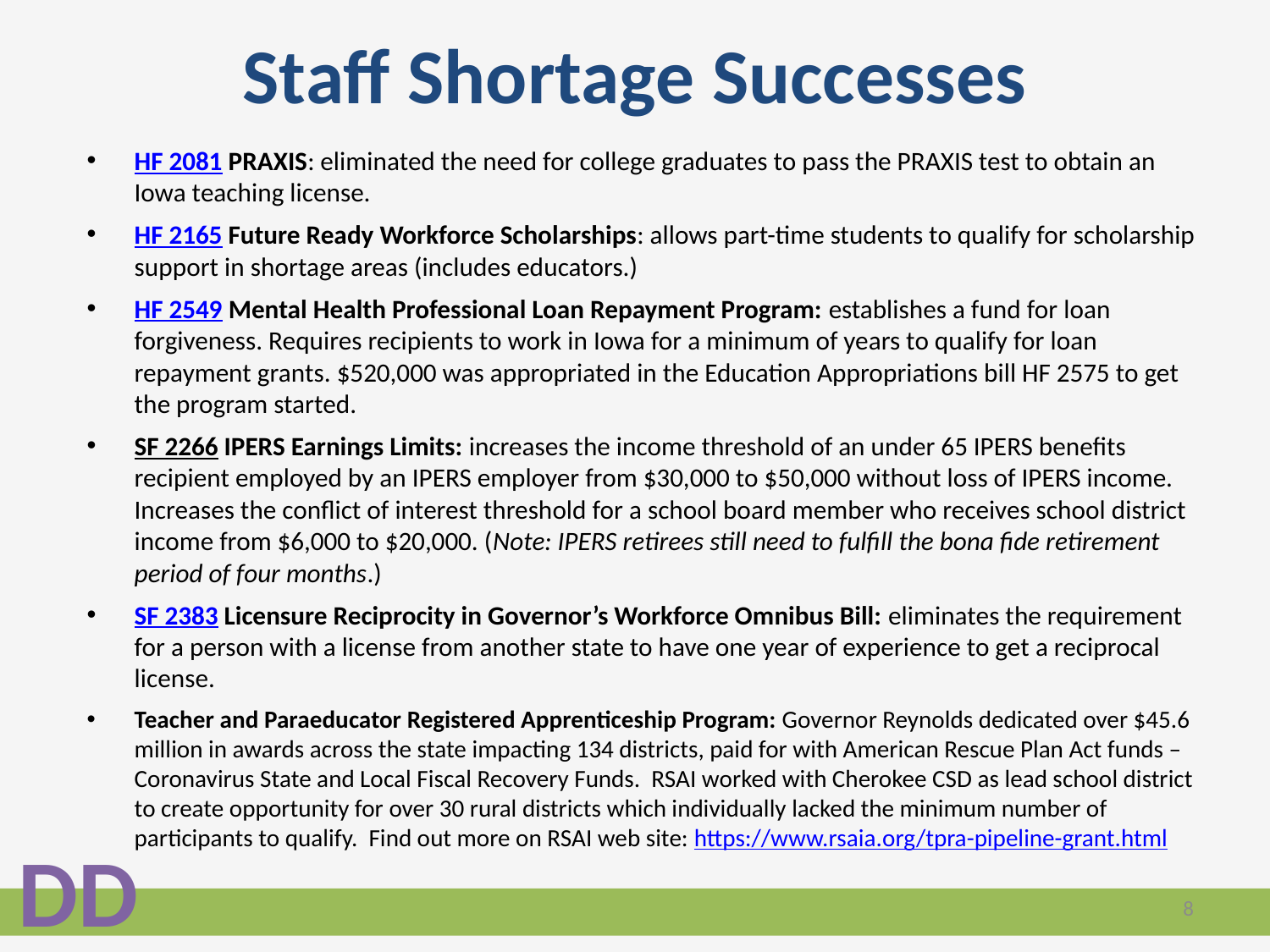

# Staff Shortage Successes
HF 2081 PRAXIS: eliminated the need for college graduates to pass the PRAXIS test to obtain an Iowa teaching license.
HF 2165 Future Ready Workforce Scholarships: allows part-time students to qualify for scholarship support in shortage areas (includes educators.)
HF 2549 Mental Health Professional Loan Repayment Program: establishes a fund for loan forgiveness. Requires recipients to work in Iowa for a minimum of years to qualify for loan repayment grants. $520,000 was appropriated in the Education Appropriations bill HF 2575 to get the program started.
SF 2266 IPERS Earnings Limits: increases the income threshold of an under 65 IPERS benefits recipient employed by an IPERS employer from $30,000 to $50,000 without loss of IPERS income. Increases the conflict of interest threshold for a school board member who receives school district income from $6,000 to $20,000. (Note: IPERS retirees still need to fulfill the bona fide retirement period of four months.)
SF 2383 Licensure Reciprocity in Governor’s Workforce Omnibus Bill: eliminates the requirement for a person with a license from another state to have one year of experience to get a reciprocal license.
Teacher and Paraeducator Registered Apprenticeship Program: Governor Reynolds dedicated over $45.6 million in awards across the state impacting 134 districts, paid for with American Rescue Plan Act funds –Coronavirus State and Local Fiscal Recovery Funds.  RSAI worked with Cherokee CSD as lead school district to create opportunity for over 30 rural districts which individually lacked the minimum number of participants to qualify.  Find out more on RSAI web site: https://www.rsaia.org/tpra-pipeline-grant.html
DD
8